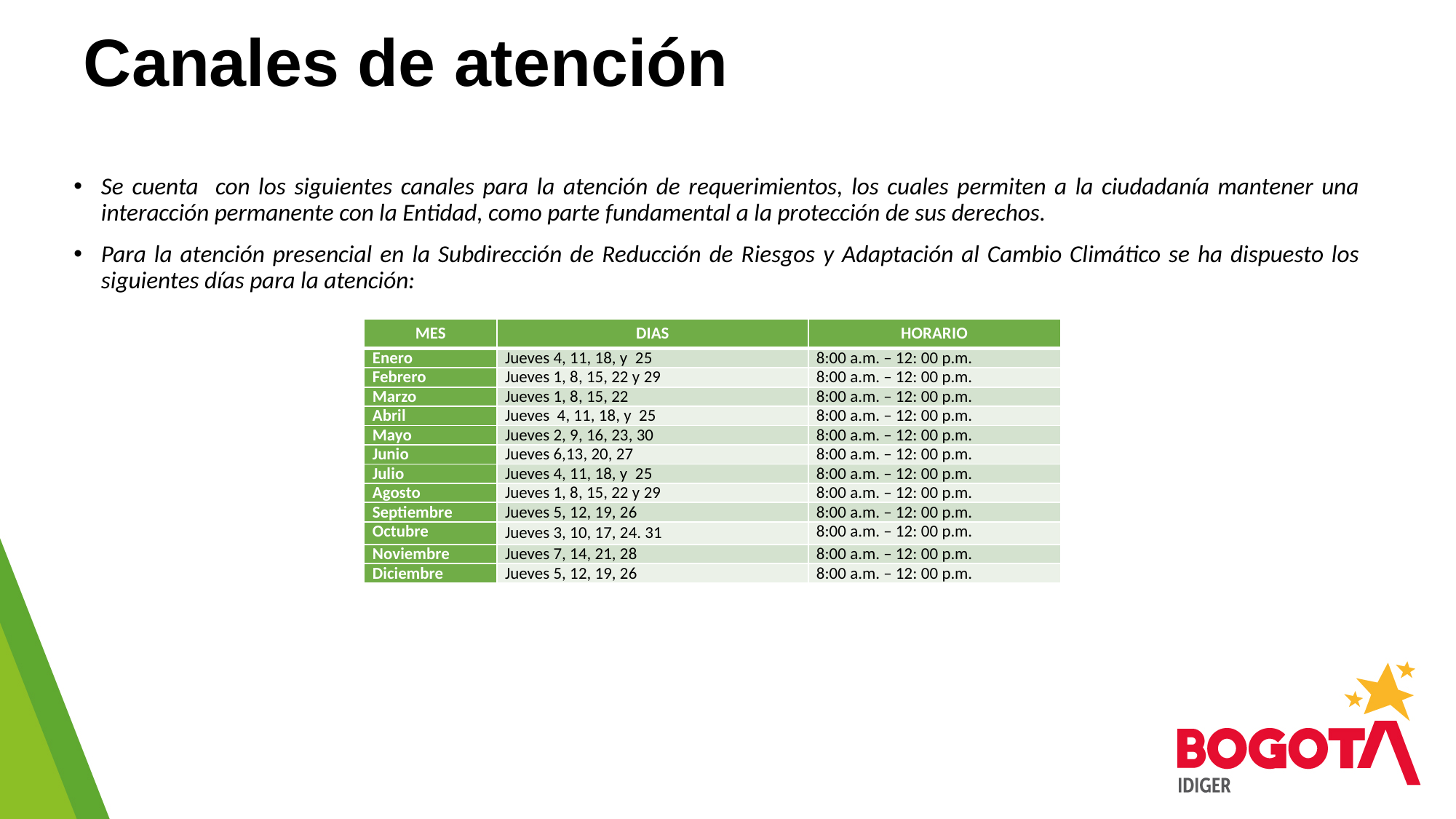

# Canales de atención
Se cuenta  con los siguientes canales para la atención de requerimientos, los cuales permiten a la ciudadanía mantener una interacción permanente con la Entidad, como parte fundamental a la protección de sus derechos.
Para la atención presencial en la Subdirección de Reducción de Riesgos y Adaptación al Cambio Climático se ha dispuesto los siguientes días para la atención:

| MES | DIAS | HORARIO |
| --- | --- | --- |
| Enero | Jueves 4, 11, 18, y 25 | 8:00 a.m. – 12: 00 p.m. |
| Febrero | Jueves 1, 8, 15, 22 y 29 | 8:00 a.m. – 12: 00 p.m. |
| Marzo | Jueves 1, 8, 15, 22 | 8:00 a.m. – 12: 00 p.m. |
| Abril | Jueves 4, 11, 18, y 25 | 8:00 a.m. – 12: 00 p.m. |
| Mayo | Jueves 2, 9, 16, 23, 30 | 8:00 a.m. – 12: 00 p.m. |
| Junio | Jueves 6,13, 20, 27 | 8:00 a.m. – 12: 00 p.m. |
| Julio | Jueves 4, 11, 18, y 25 | 8:00 a.m. – 12: 00 p.m. |
| Agosto | Jueves 1, 8, 15, 22 y 29 | 8:00 a.m. – 12: 00 p.m. |
| Septiembre | Jueves 5, 12, 19, 26 | 8:00 a.m. – 12: 00 p.m. |
| Octubre | Jueves 3, 10, 17, 24. 31 | 8:00 a.m. – 12: 00 p.m. |
| Noviembre | Jueves 7, 14, 21, 28 | 8:00 a.m. – 12: 00 p.m. |
| Diciembre | Jueves 5, 12, 19, 26 | 8:00 a.m. – 12: 00 p.m. |